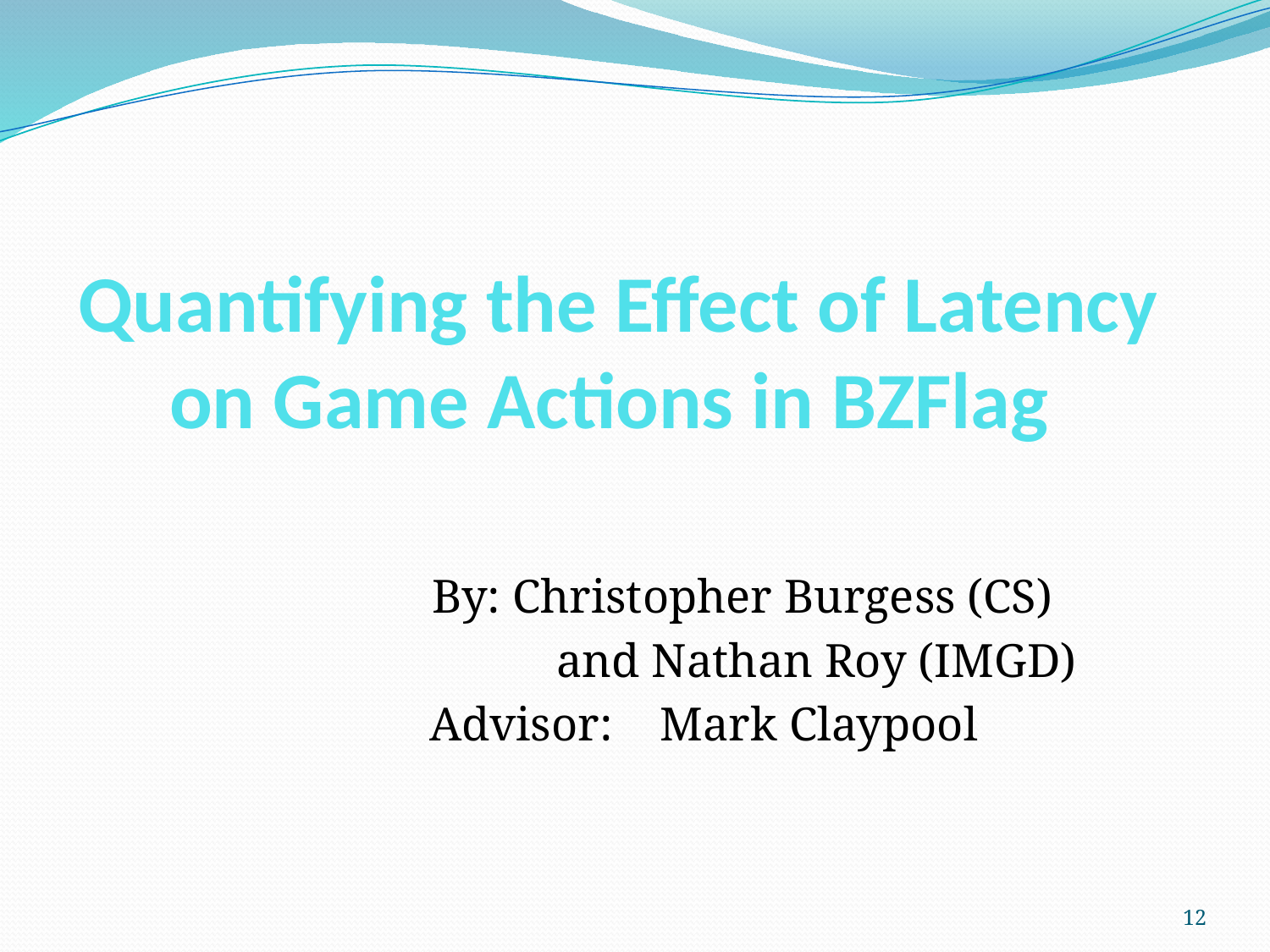

Quantifying the Effect of Latency on Game Actions in BZFlag
By: Christopher Burgess (CS)
and Nathan Roy (IMGD)
Advisor:    Mark Claypool
12